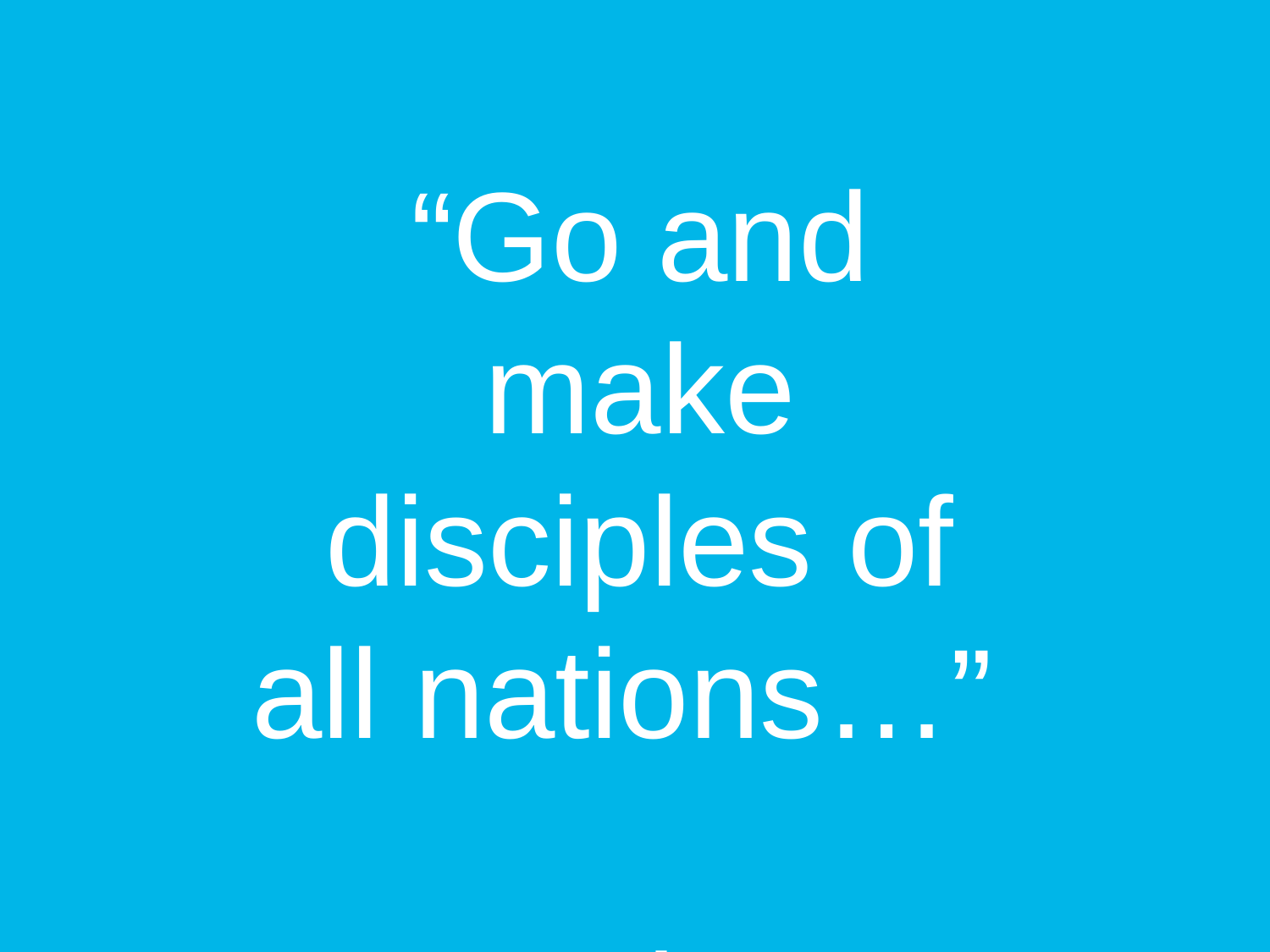

“Go and make disciples of all nations…”
Matthew 28:19